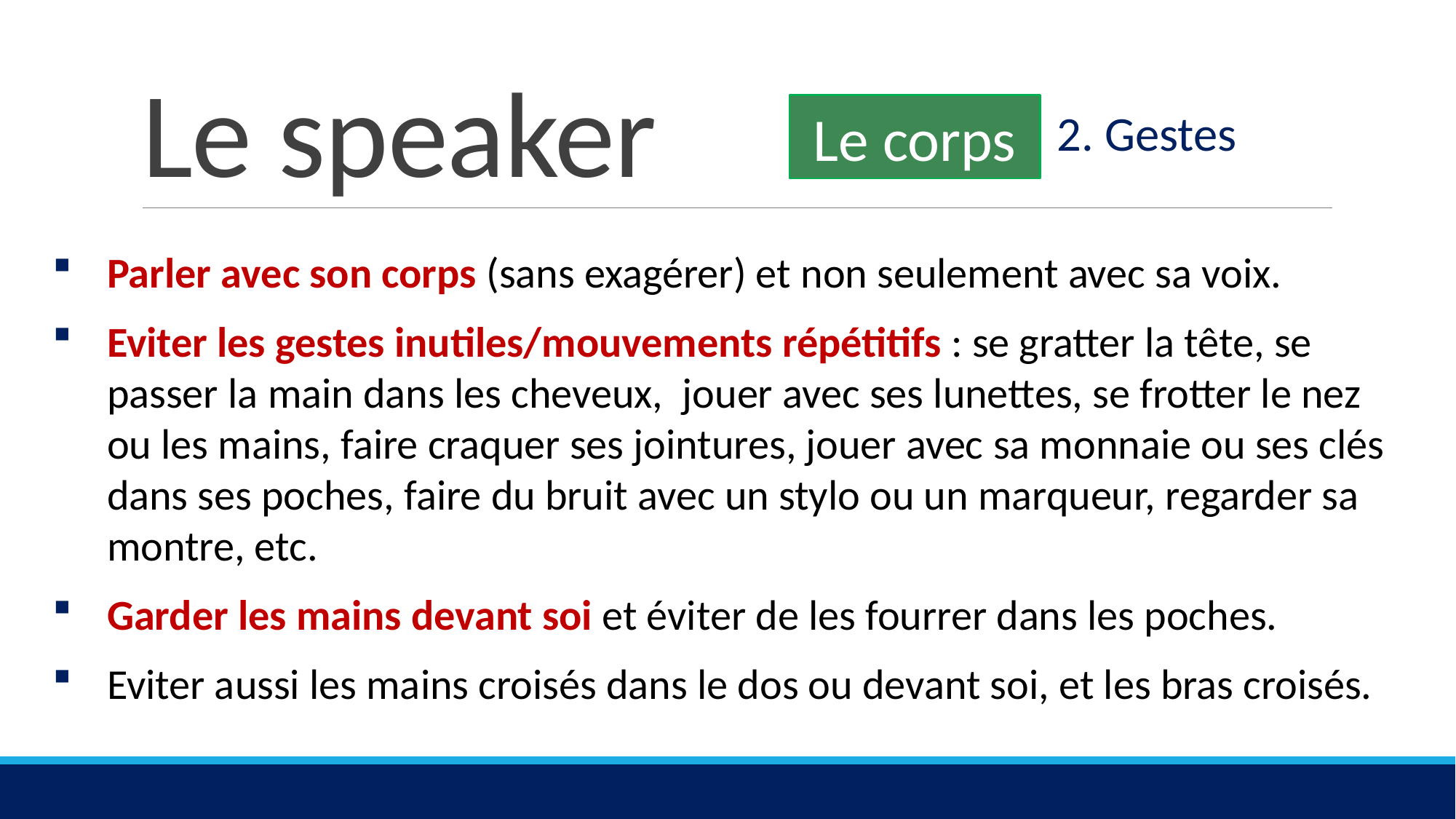

# Le speaker
Le corps
2. Gestes
Parler avec son corps (sans exagérer) et non seulement avec sa voix.
Eviter les gestes inutiles/mouvements répétitifs : se gratter la tête, se passer la main dans les cheveux,  jouer avec ses lunettes, se frotter le nez ou les mains, faire craquer ses jointures, jouer avec sa monnaie ou ses clés dans ses poches, faire du bruit avec un stylo ou un marqueur, regarder sa montre, etc.
Garder les mains devant soi et éviter de les fourrer dans les poches.
Eviter aussi les mains croisés dans le dos ou devant soi, et les bras croisés.